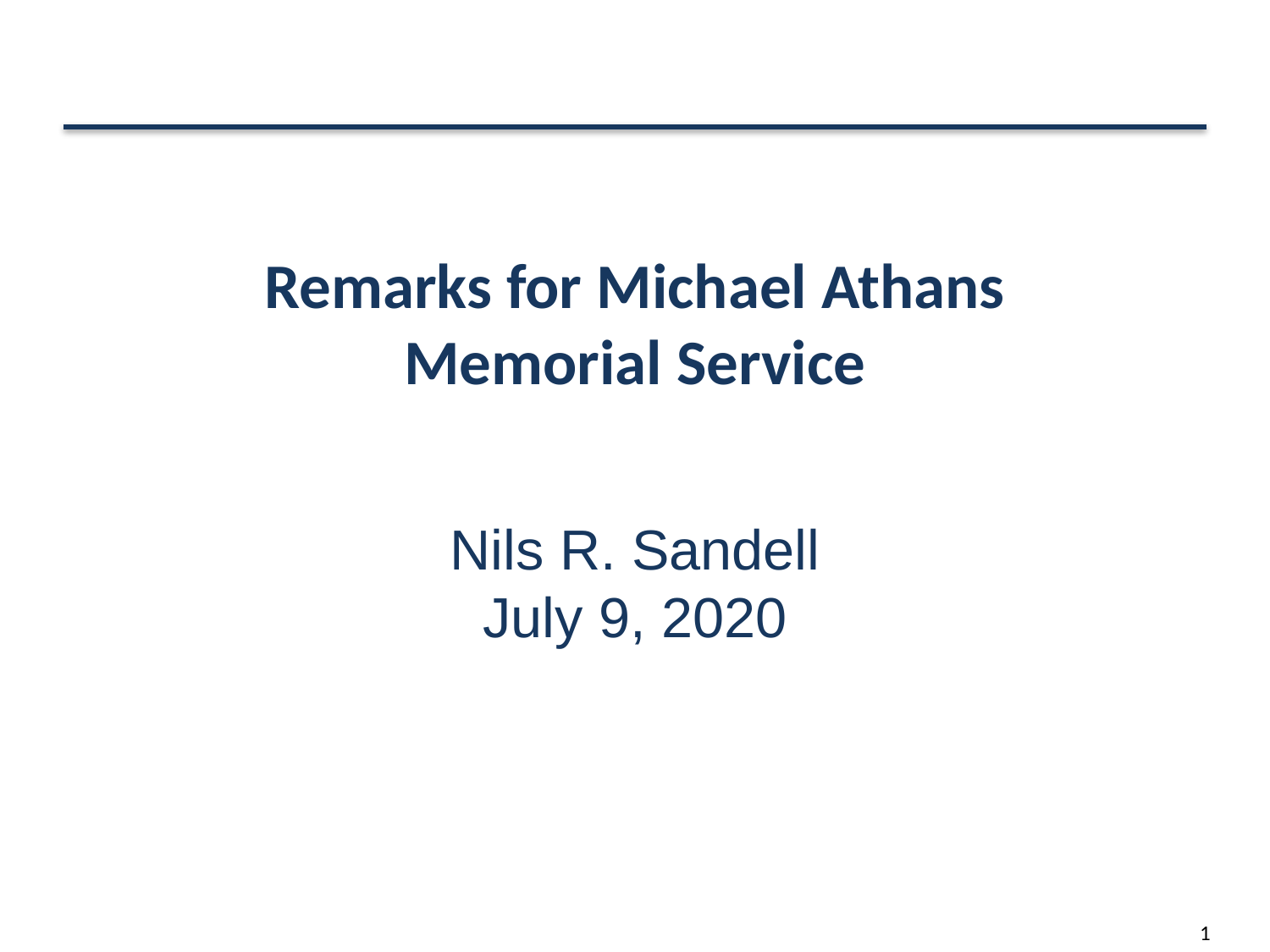

# Remarks for Michael Athans Memorial Service
Nils R. Sandell
July 9, 2020